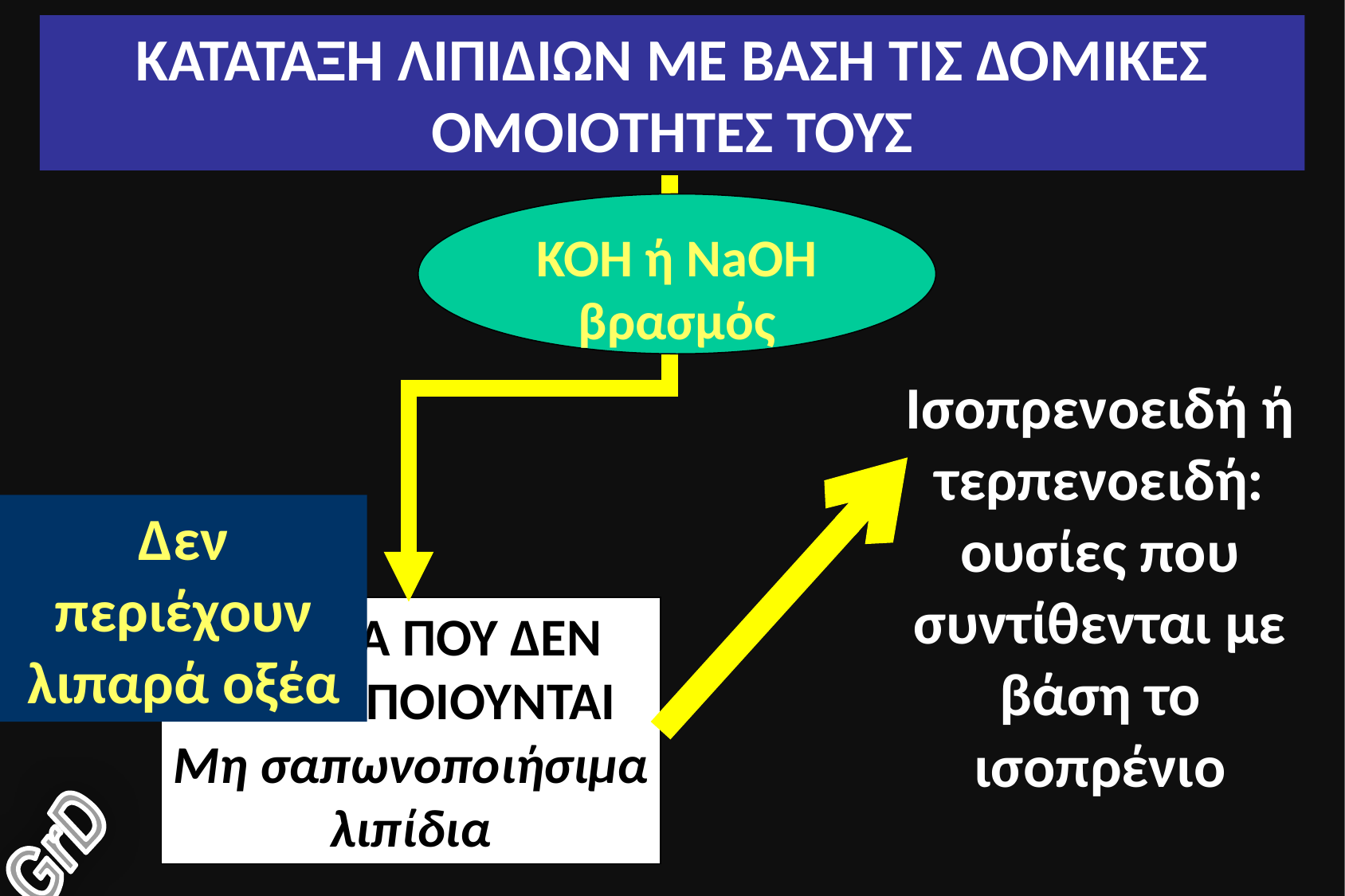

ΚΑΤΑΤΑΞΗ ΛΙΠΙΔΙΩΝ ΜΕ ΒΑΣΗ ΤΙΣ ΔΟΜΙΚΕΣ ΟΜΟΙΟΤΗΤΕΣ ΤΟΥΣ
ΚΟΗ ή ΝaΟΗ
βρασμός
Ισοπρενοειδή ή τερπενοειδή: ουσίες που συντίθενται με βάση το ισοπρένιο
Δεν περιέχουν λιπαρά οξέα
ΛΙΠΙΔΙΑ ΠΟΥ ΔΕΝ
ΤΡΟΠΟΠΟΙΟΥΝΤΑΙ
Μη σαπωνοποιήσιμα
λιπίδια
GrD